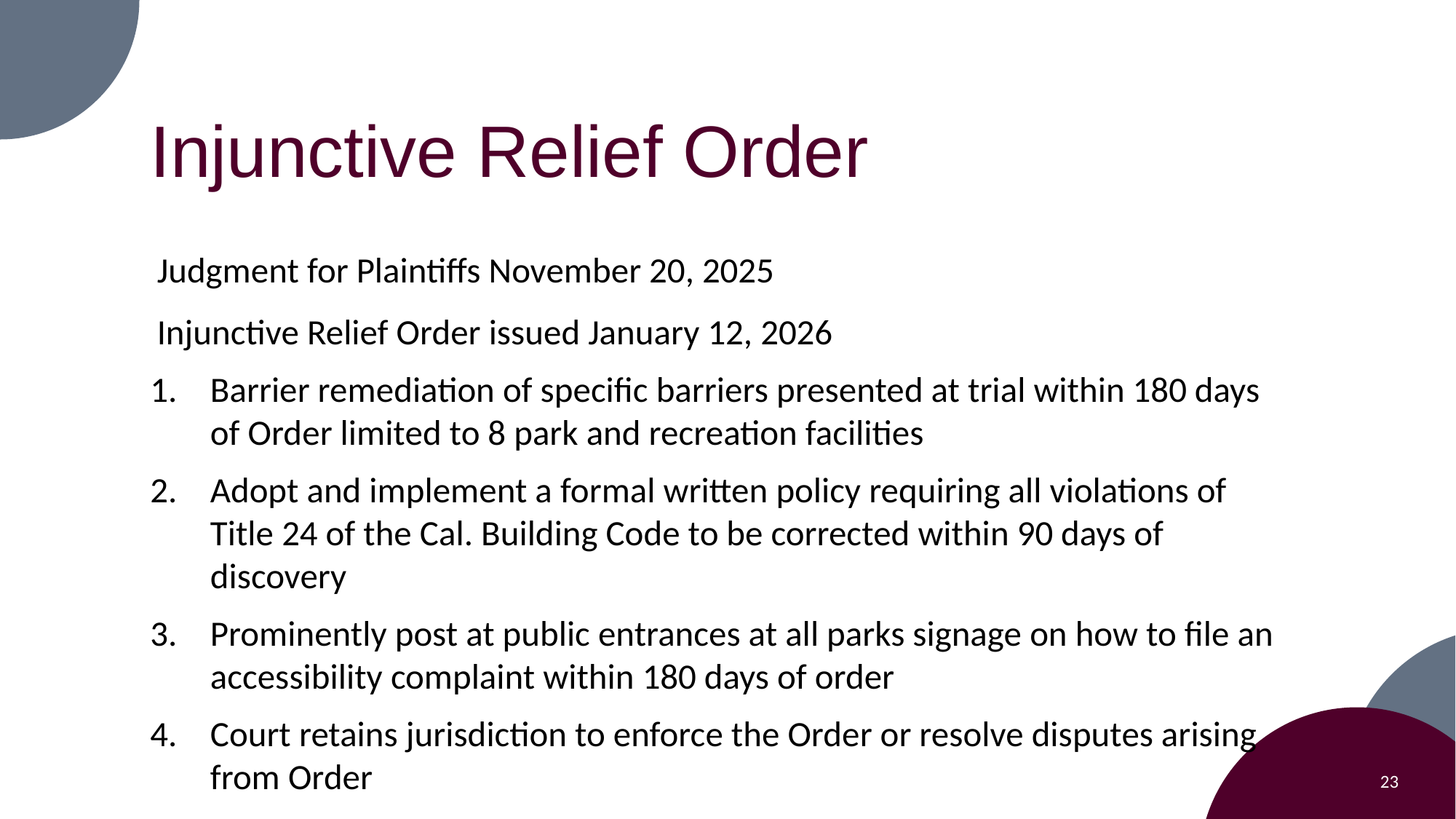

# Injunctive Relief Order

Judgment for Plaintiffs November 20, 2025
Injunctive Relief Order issued January 12, 2026
Barrier remediation of specific barriers presented at trial within 180 days of Order limited to 8 park and recreation facilities
Adopt and implement a formal written policy requiring all violations of Title 24 of the Cal. Building Code to be corrected within 90 days of discovery
Prominently post at public entrances at all parks signage on how to file an accessibility complaint within 180 days of order
Court retains jurisdiction to enforce the Order or resolve disputes arising from Order
23